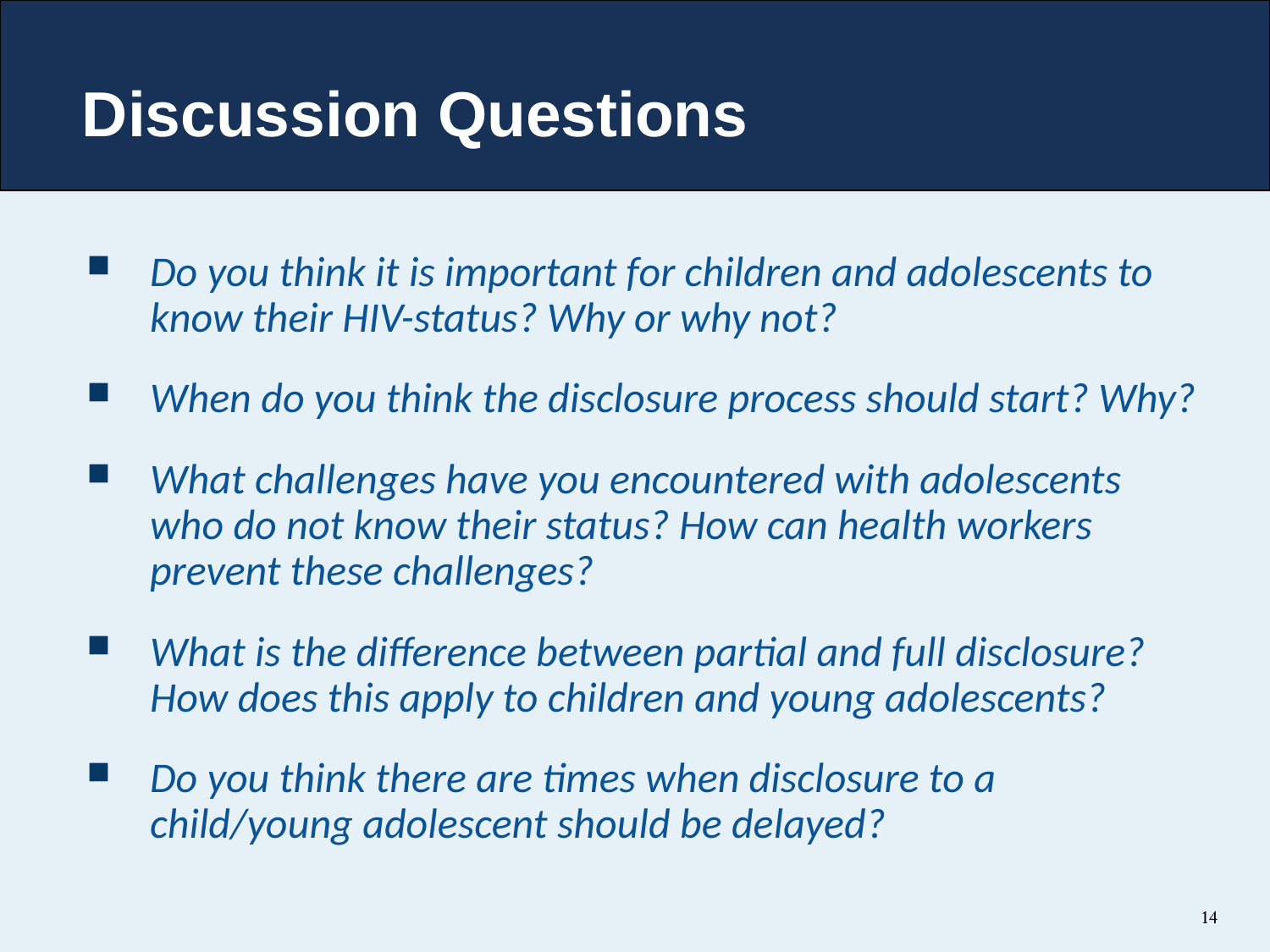

# Discussion Questions
Do you think it is important for children and adolescents to know their HIV-status? Why or why not?
When do you think the disclosure process should start? Why?
What challenges have you encountered with adolescents who do not know their status? How can health workers prevent these challenges?
What is the difference between partial and full disclosure? How does this apply to children and young adolescents?
Do you think there are times when disclosure to a child/young adolescent should be delayed?

14